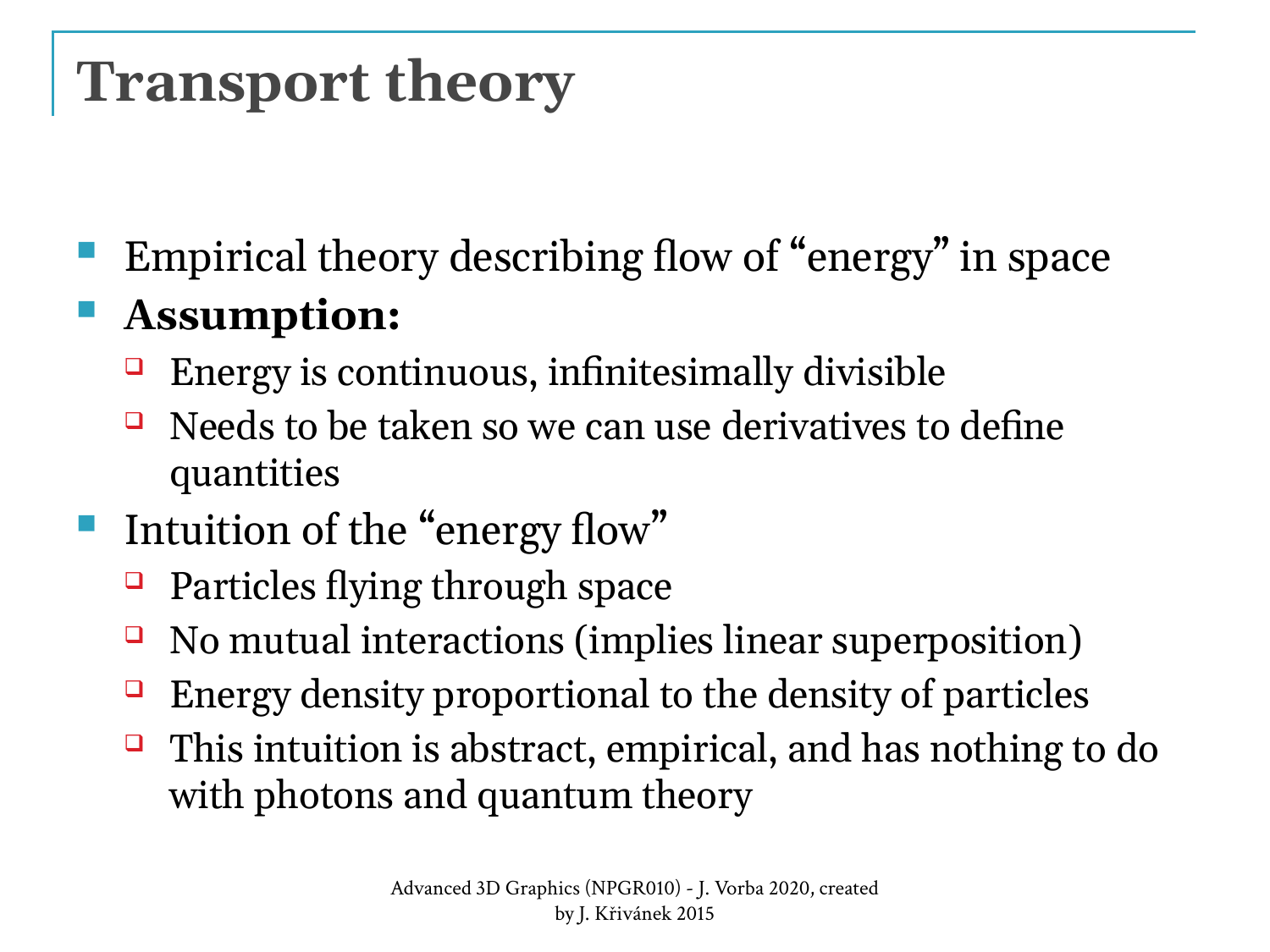

# Transport theory
Empirical theory describing flow of “energy” in space
Assumption:
Energy is continuous, infinitesimally divisible
Needs to be taken so we can use derivatives to define quantities
Intuition of the “energy flow”
Particles flying through space
No mutual interactions (implies linear superposition)
Energy density proportional to the density of particles
This intuition is abstract, empirical, and has nothing to do with photons and quantum theory
Advanced 3D Graphics (NPGR010) - J. Vorba 2020, created by J. Křivánek 2015